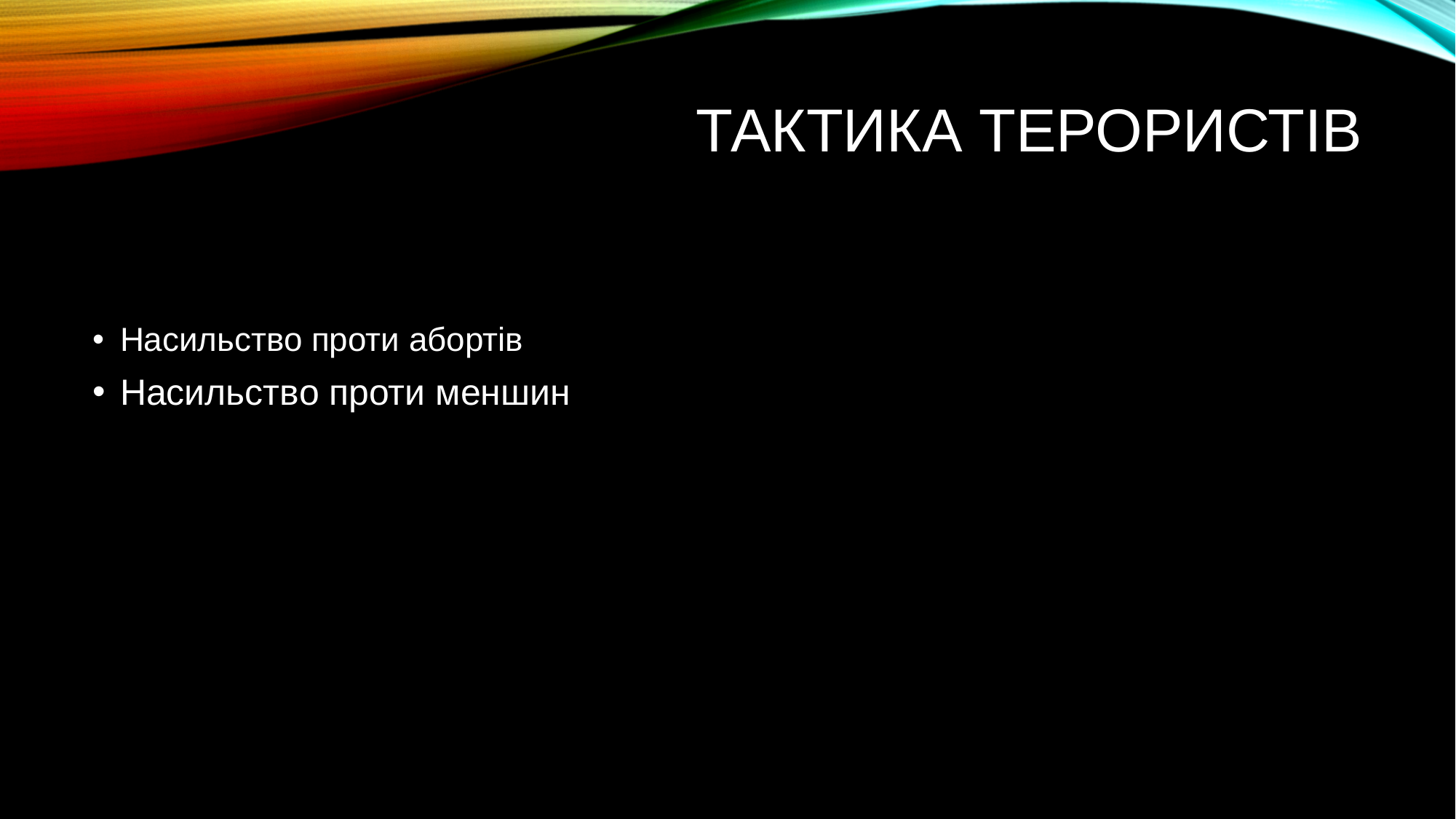

# Тактика терористів

Насильство проти абортів
Насильство проти меншин